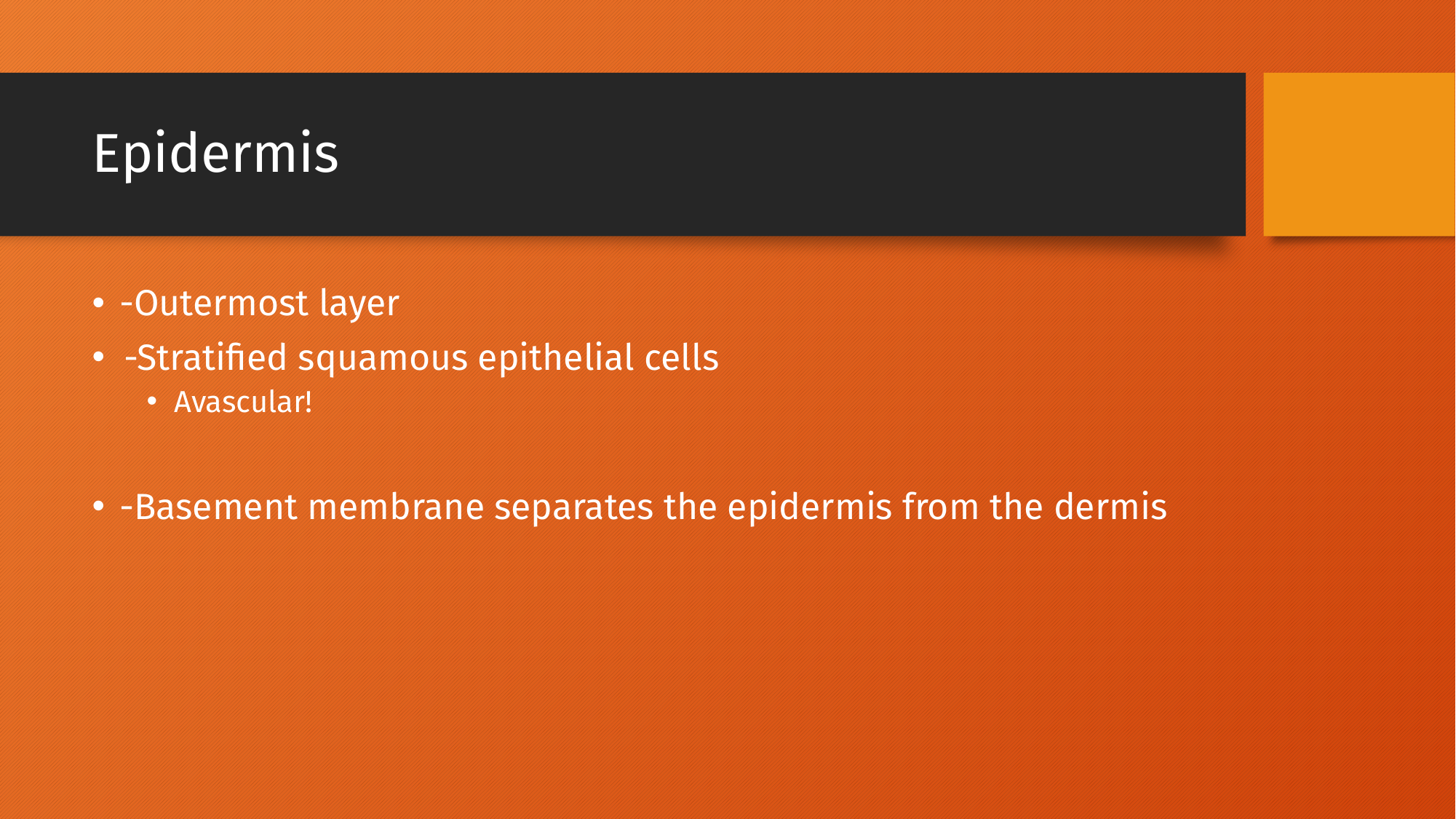

# Epidermis
-Outermost layer
 -Stratified squamous epithelial cells
Avascular!

-Basement membrane separates the epidermis from the dermis